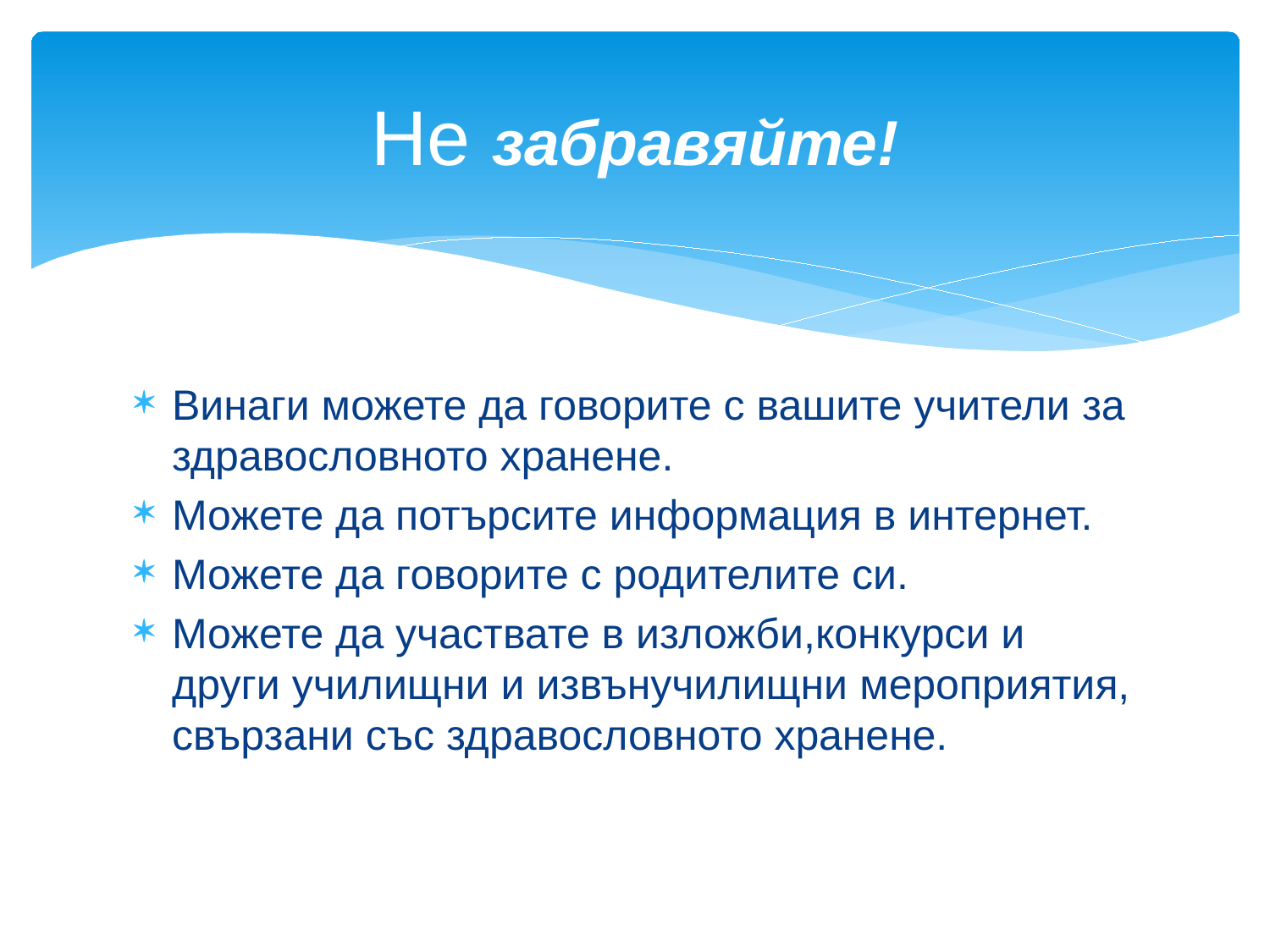

# Не забравяйте!
Винаги можете да говорите с вашите учители за здравословното хранене.
Можете да потърсите информация в интернет.
Можете да говорите с родителите си.
Можете да участвате в изложби,конкурси и други училищни и извънучилищни мероприятия, свързани със здравословното хранене.